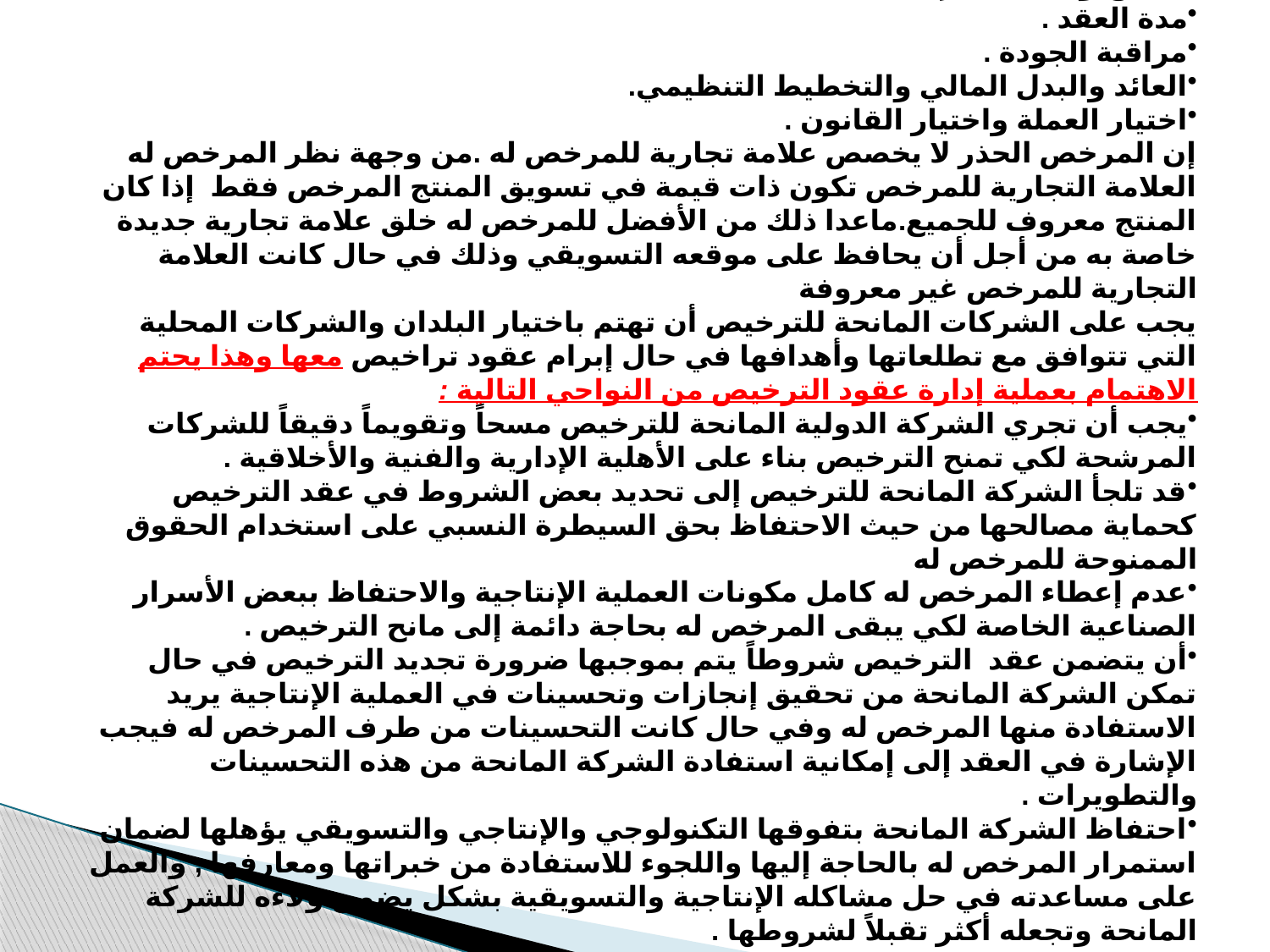

عموماً يجب على عقد الترخيص أن يتضمن العناصر التالية :
المنتج والتغطية الإقليمية.
مدة العقد .
مراقبة الجودة .
العائد والبدل المالي والتخطيط التنظيمي.
اختيار العملة واختيار القانون .
إن المرخص الحذر لا يخصص علامة تجارية للمرخص له .من وجهة نظر المرخص له العلامة التجارية للمرخص تكون ذات قيمة في تسويق المنتج المرخص فقط  إذا كان المنتج معروف للجميع.ماعدا ذلك من الأفضل للمرخص له خلق علامة تجارية جديدة خاصة به من أجل أن يحافظ على موقعه التسويقي وذلك في حال كانت العلامة التجارية للمرخص غير معروفة
يجب على الشركات المانحة للترخيص أن تهتم باختيار البلدان والشركات المحلية التي تتوافق مع تطلعاتها وأهدافها في حال إبرام عقود تراخيص معها وهذا يحتم الاهتمام بعملية إدارة عقود الترخيص من النواحي التالية :
يجب أن تجري الشركة الدولية المانحة للترخيص مسحاً وتقويماً دقيقاً للشركات المرشحة لكي تمنح الترخيص بناء على الأهلية الإدارية والفنية والأخلاقية .
قد تلجأ الشركة المانحة للترخيص إلى تحديد بعض الشروط في عقد الترخيص كحماية مصالحها من حيث الاحتفاظ بحق السيطرة النسبي على استخدام الحقوق الممنوحة للمرخص له
عدم إعطاء المرخص له كامل مكونات العملية الإنتاجية والاحتفاظ ببعض الأسرار الصناعية الخاصة لكي يبقى المرخص له بحاجة دائمة إلى مانح الترخيص .
أن يتضمن عقد  الترخيص شروطاً يتم بموجبها ضرورة تجديد الترخيص في حال تمكن الشركة المانحة من تحقيق إنجازات وتحسينات في العملية الإنتاجية يريد الاستفادة منها المرخص له وفي حال كانت التحسينات من طرف المرخص له فيجب الإشارة في العقد إلى إمكانية استفادة الشركة المانحة من هذه التحسينات والتطويرات .
احتفاظ الشركة المانحة بتفوقها التكنولوجي والإنتاجي والتسويقي يؤهلها لضمان استمرار المرخص له بالحاجة إليها واللجوء للاستفادة من خبراتها ومعارفها , والعمل على مساعدته في حل مشاكله الإنتاجية والتسويقية بشكل يضمن ولاءه للشركة المانحة وتجعله أكثر تقبلاً لشروطها .